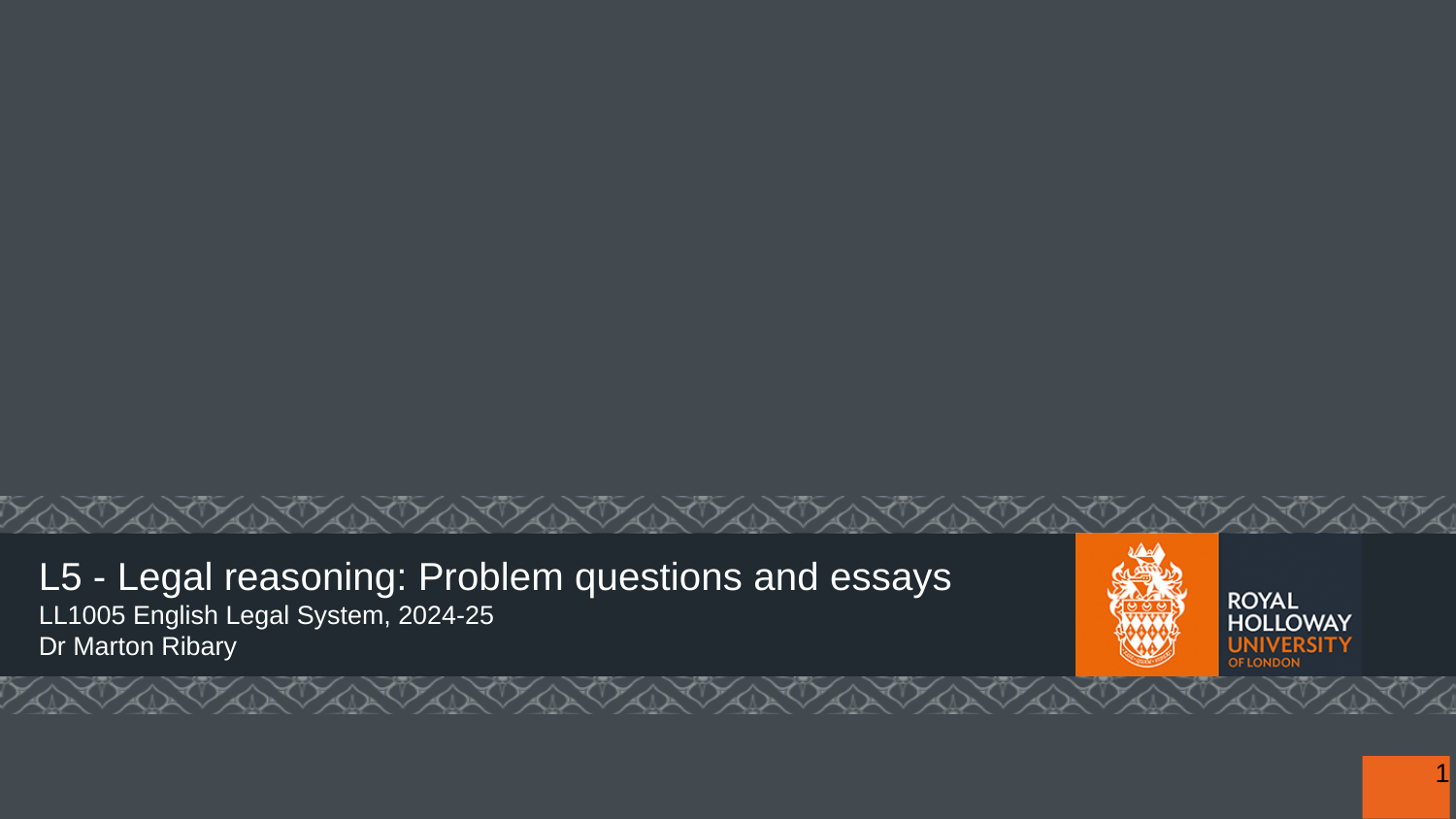

L5 - Legal reasoning: Problem questions and essays
LL1005 English Legal System, 2024-25
Dr Marton Ribary
1